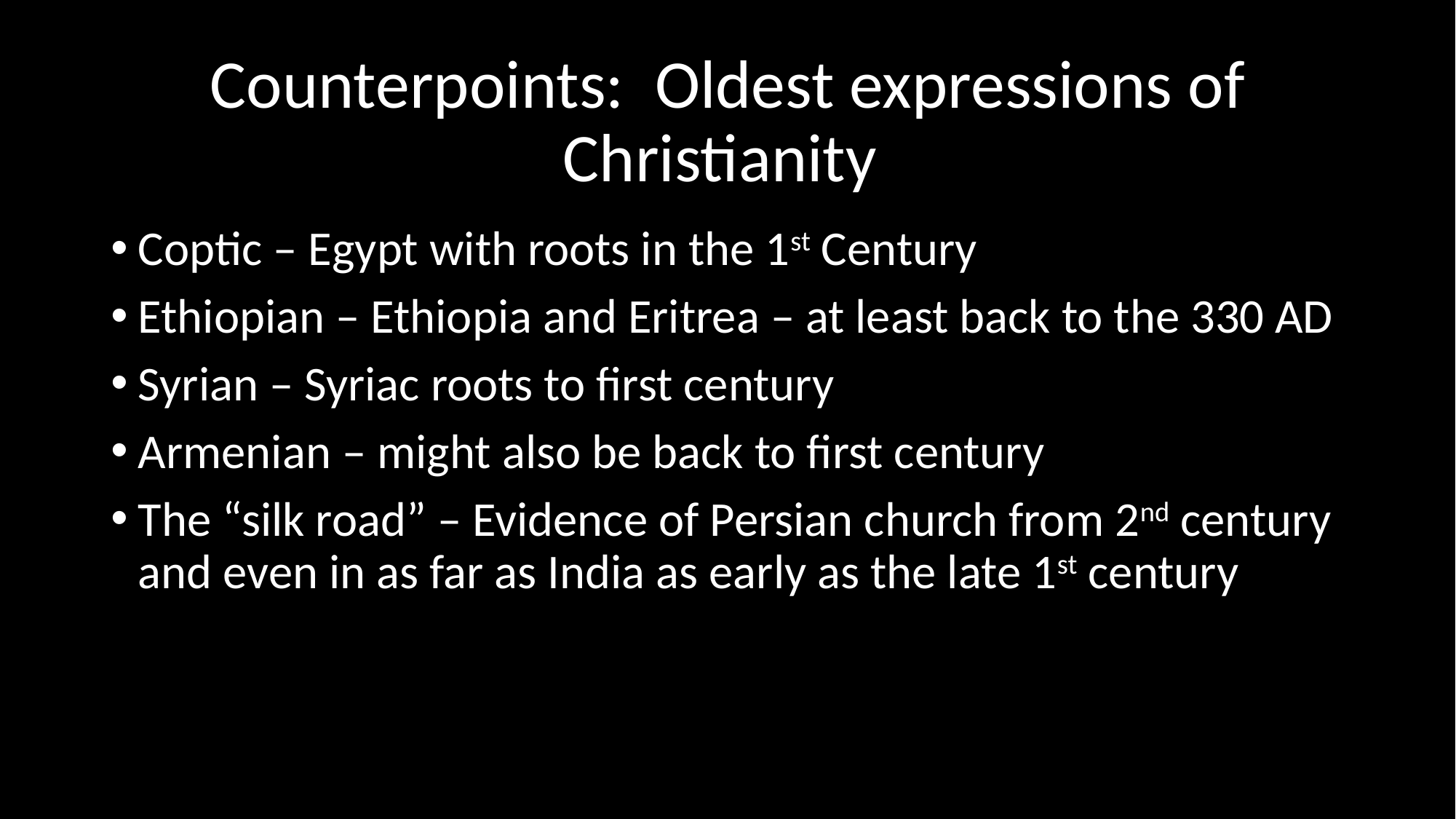

# Counterpoints:  Oldest expressions of Christianity
Coptic – Egypt with roots in the 1st Century
Ethiopian – Ethiopia and Eritrea – at least back to the 330 AD
Syrian – Syriac roots to first century
Armenian – might also be back to first century
The “silk road” – Evidence of Persian church from 2nd century and even in as far as India as early as the late 1st century